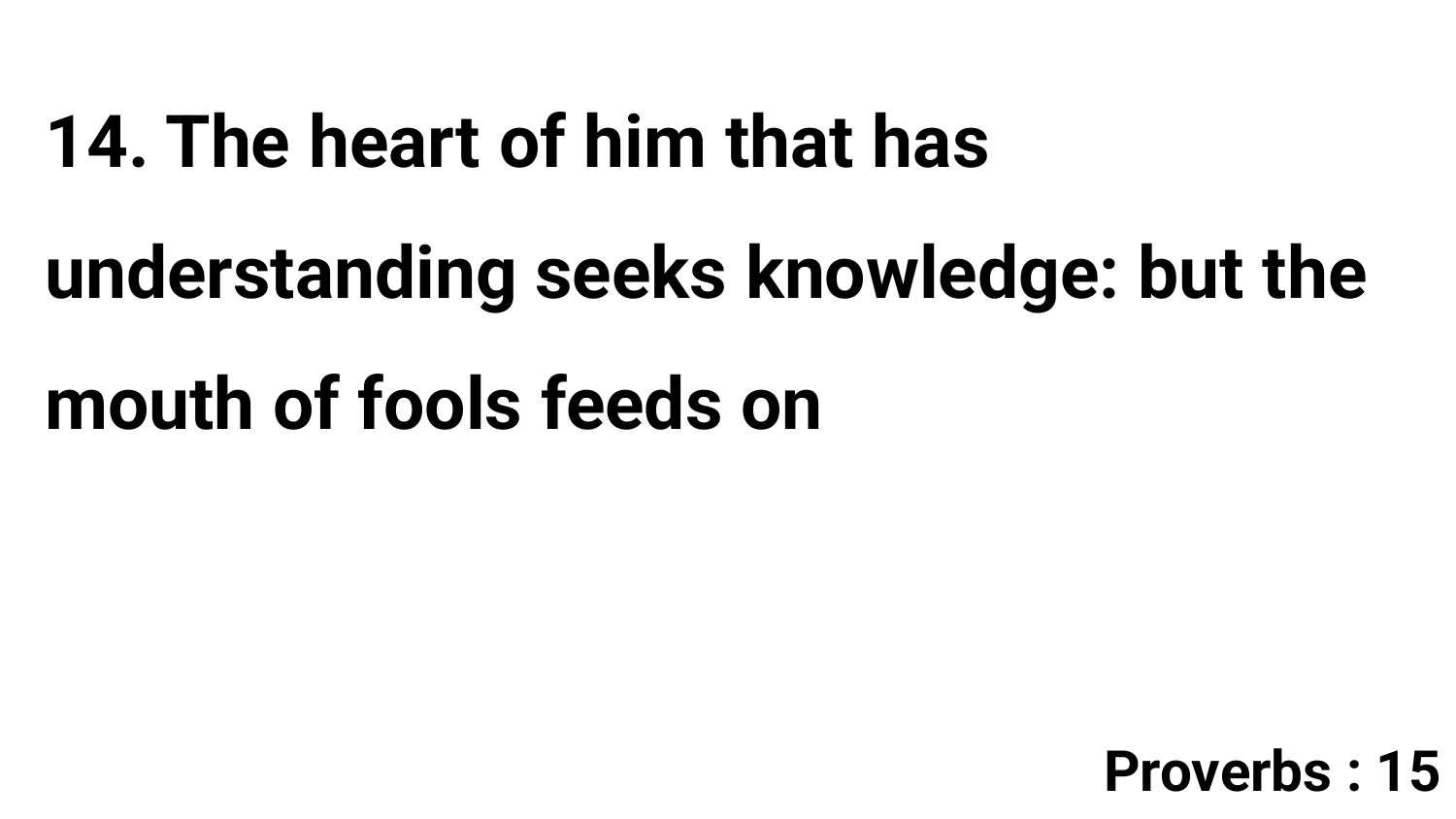

14. The heart of him that has understanding seeks knowledge: but the mouth of fools feeds on
Proverbs : 15